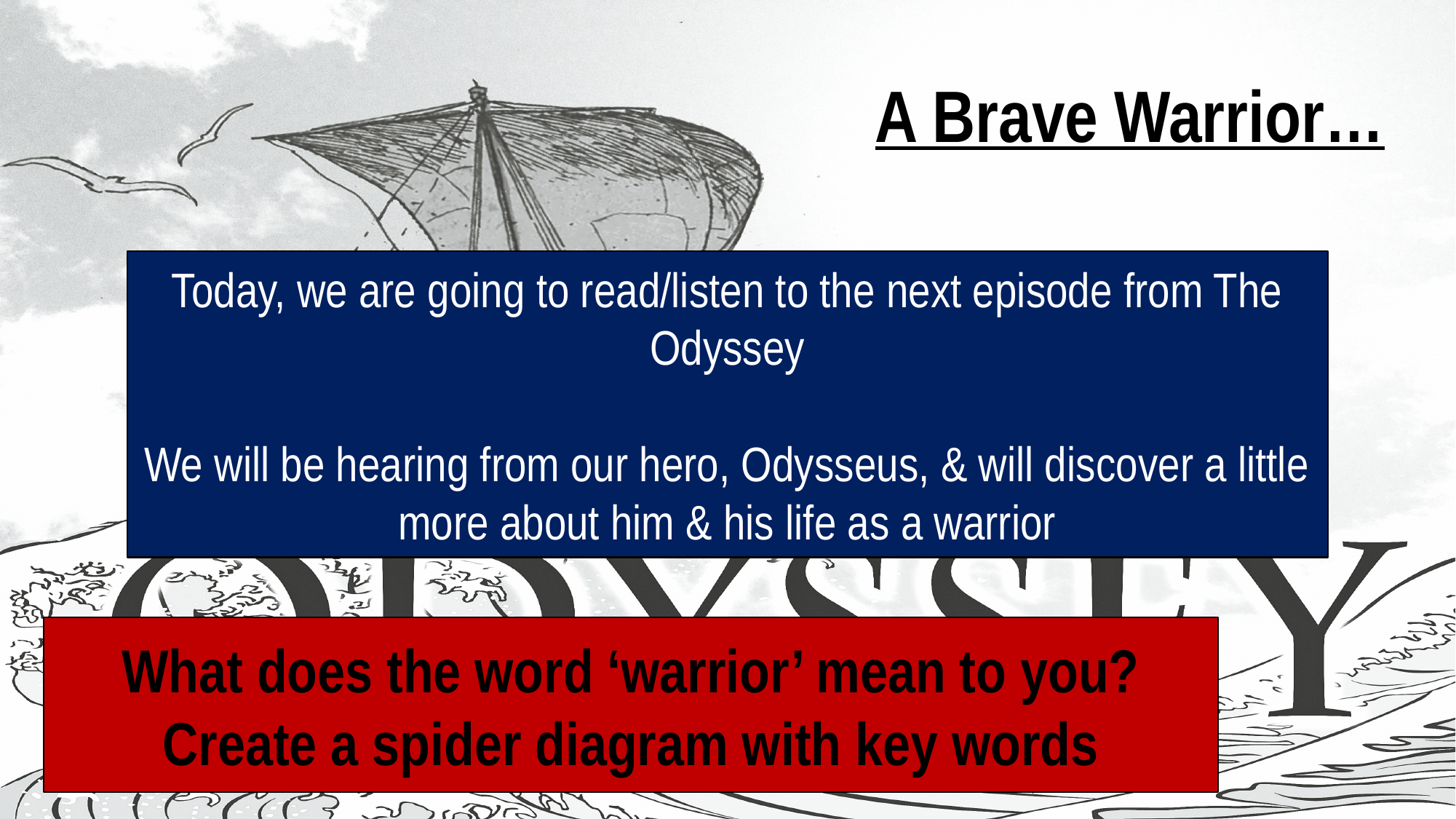

# A Brave Warrior…
Today, we are going to read/listen to the next episode from The Odyssey

We will be hearing from our hero, Odysseus, & will discover a little more about him & his life as a warrior

What does the word ‘warrior’ mean to you?
Create a spider diagram with key words